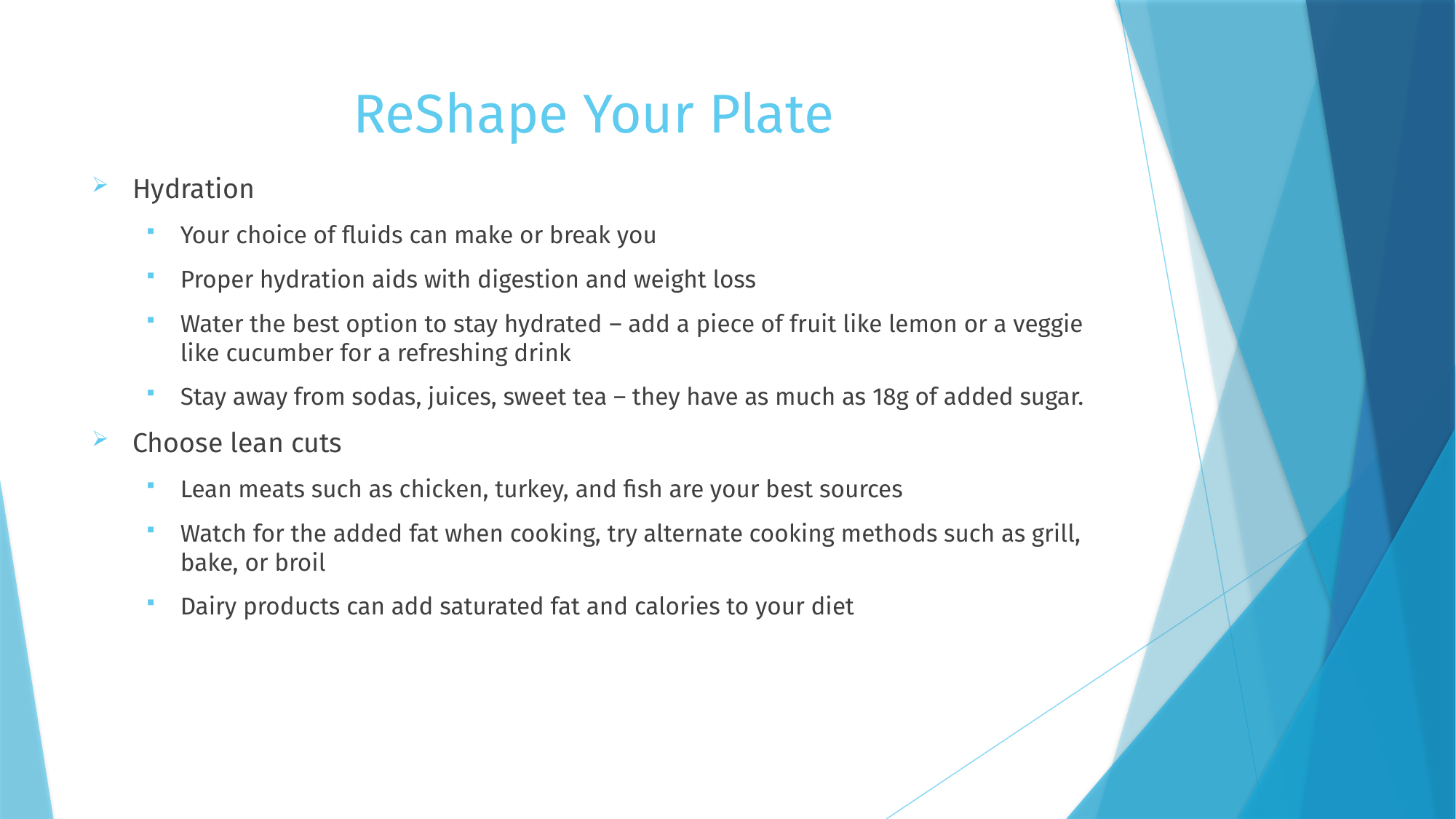

# ReShape Your Plate
Hydration
Your choice of fluids can make or break you
Proper hydration aids with digestion and weight loss
Water the best option to stay hydrated – add a piece of fruit like lemon or a veggie like cucumber for a refreshing drink
Stay away from sodas, juices, sweet tea – they have as much as 18g of added sugar.
Choose lean cuts
Lean meats such as chicken, turkey, and fish are your best sources
Watch for the added fat when cooking, try alternate cooking methods such as grill, bake, or broil
Dairy products can add saturated fat and calories to your diet